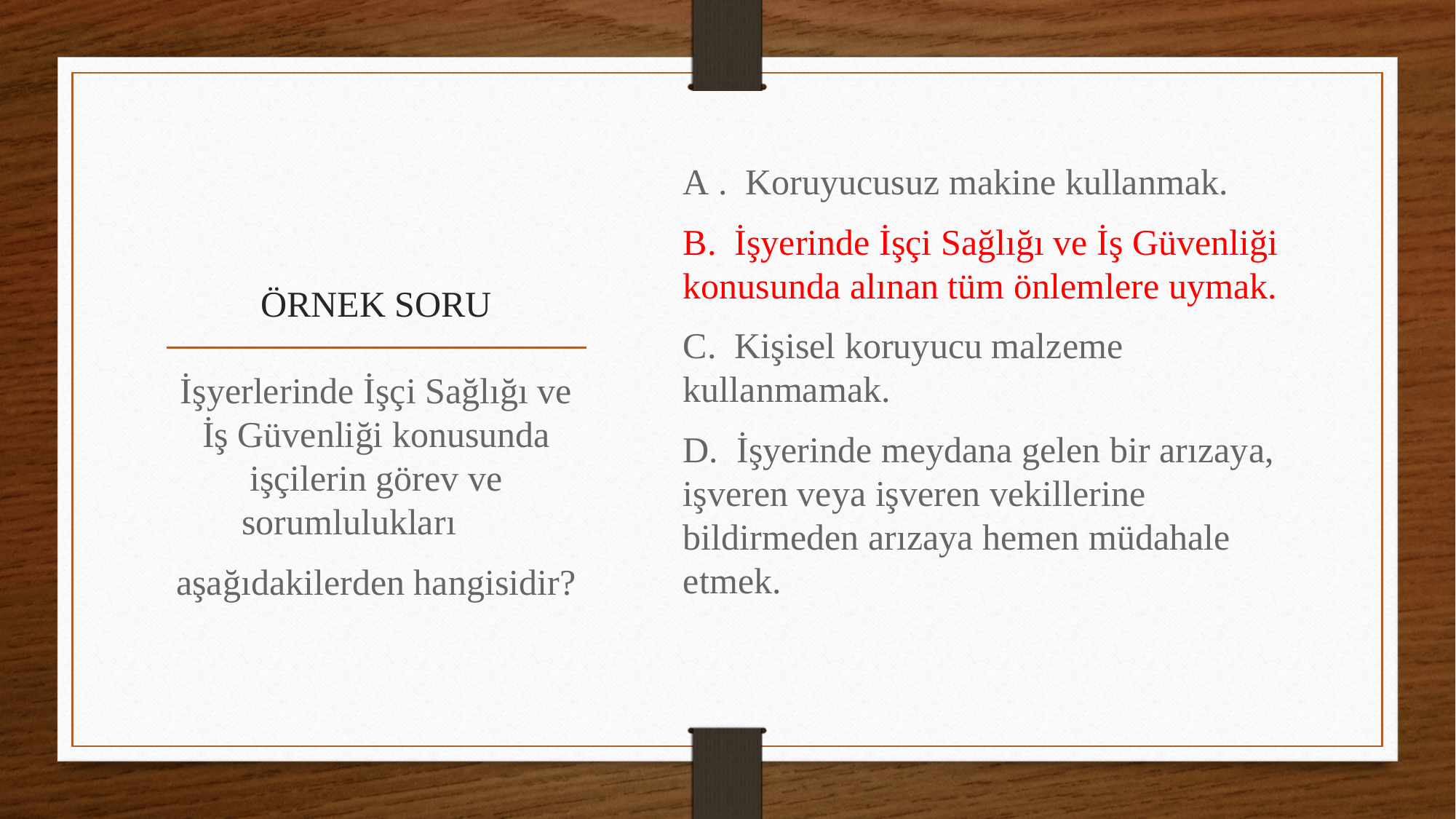

A .  Koruyucusuz makine kullanmak.
B.  İşyerinde İşçi Sağlığı ve İş Güvenliği konusunda alınan tüm önlemlere uymak.
C.  Kişisel koruyucu malzeme kullanmamak.
D.  İşyerinde meydana gelen bir arızaya, işveren veya işveren vekillerine bildirmeden arızaya hemen müdahale etmek.

# ÖRNEK SORU
İşyerlerinde İşçi Sağlığı ve İş Güvenliği konusunda işçilerin görev ve sorumlulukları
aşağıdakilerden hangisidir?